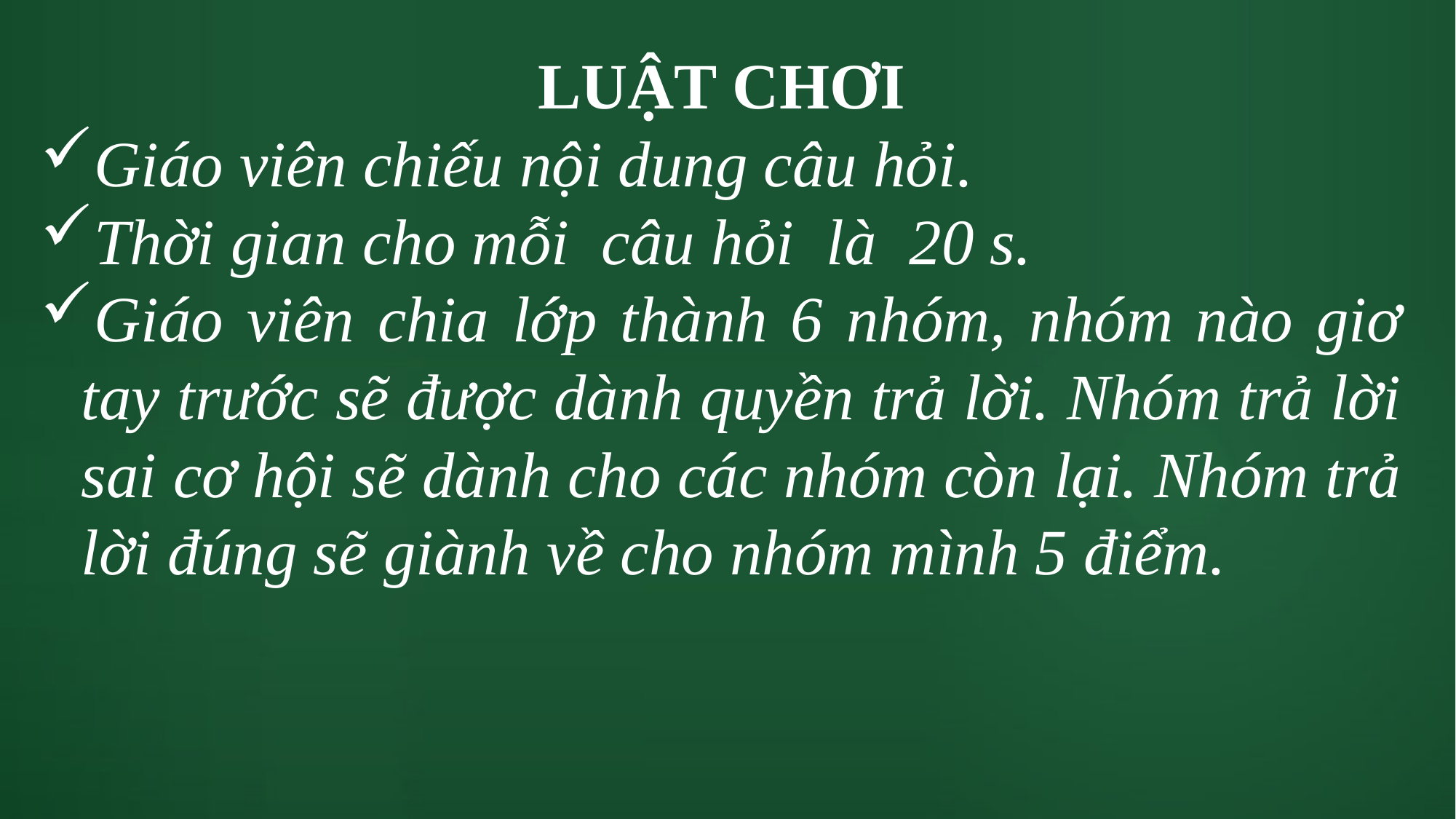

LUẬT CHƠI
Giáo viên chiếu nội dung câu hỏi.
Thời gian cho mỗi  câu hỏi  là  20 s.
Giáo viên chia lớp thành 6 nhóm, nhóm nào giơ tay trước sẽ được dành quyền trả lời. Nhóm trả lời sai cơ hội sẽ dành cho các nhóm còn lại. Nhóm trả lời đúng sẽ giành về cho nhóm mình 5 điểm.